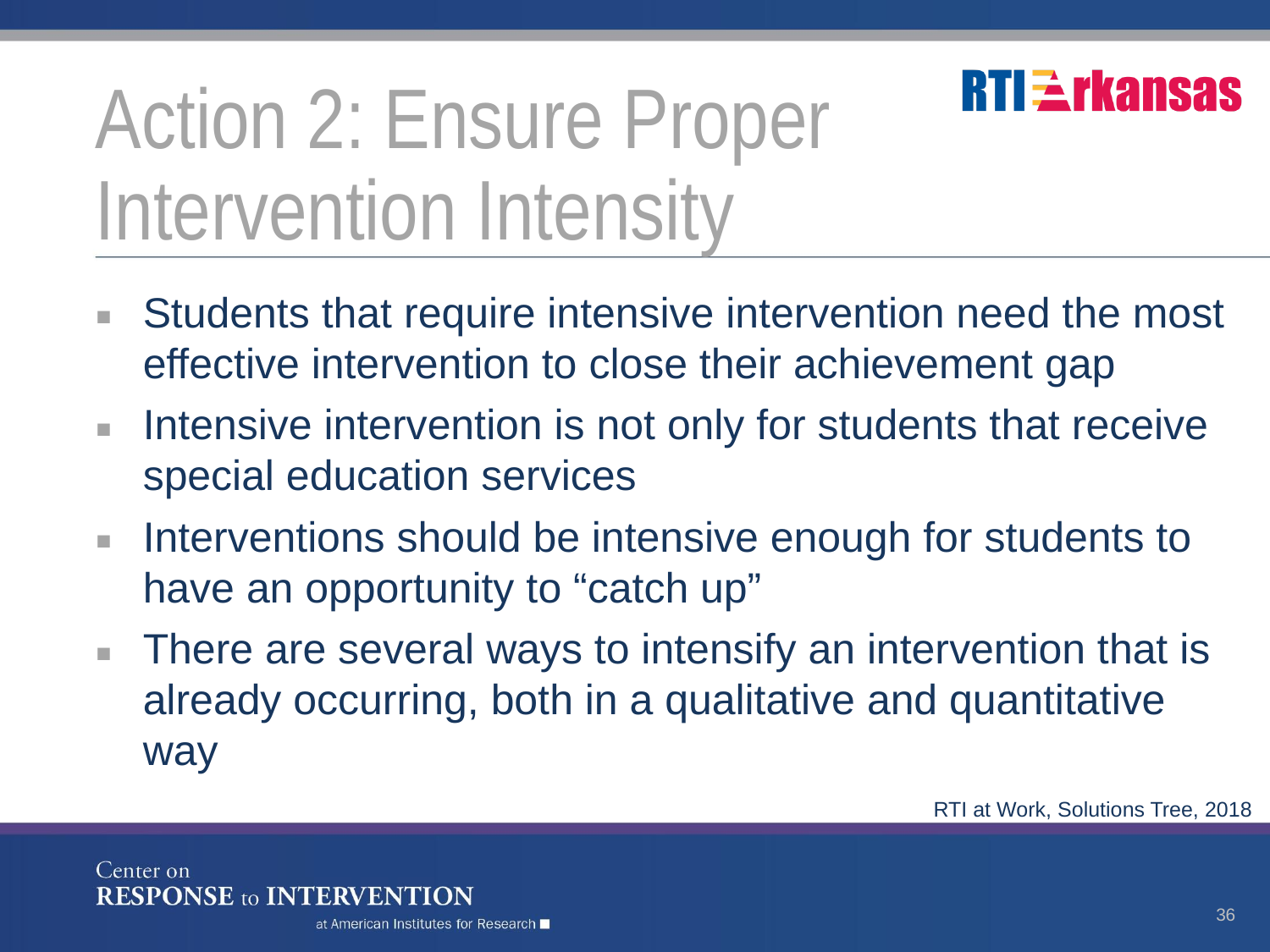

# Action 2: Ensure Proper Intervention Intensity
Students that require intensive intervention need the most effective intervention to close their achievement gap
Intensive intervention is not only for students that receive special education services
Interventions should be intensive enough for students to have an opportunity to “catch up”
There are several ways to intensify an intervention that is already occurring, both in a qualitative and quantitative way
RTI at Work, Solutions Tree, 2018
36